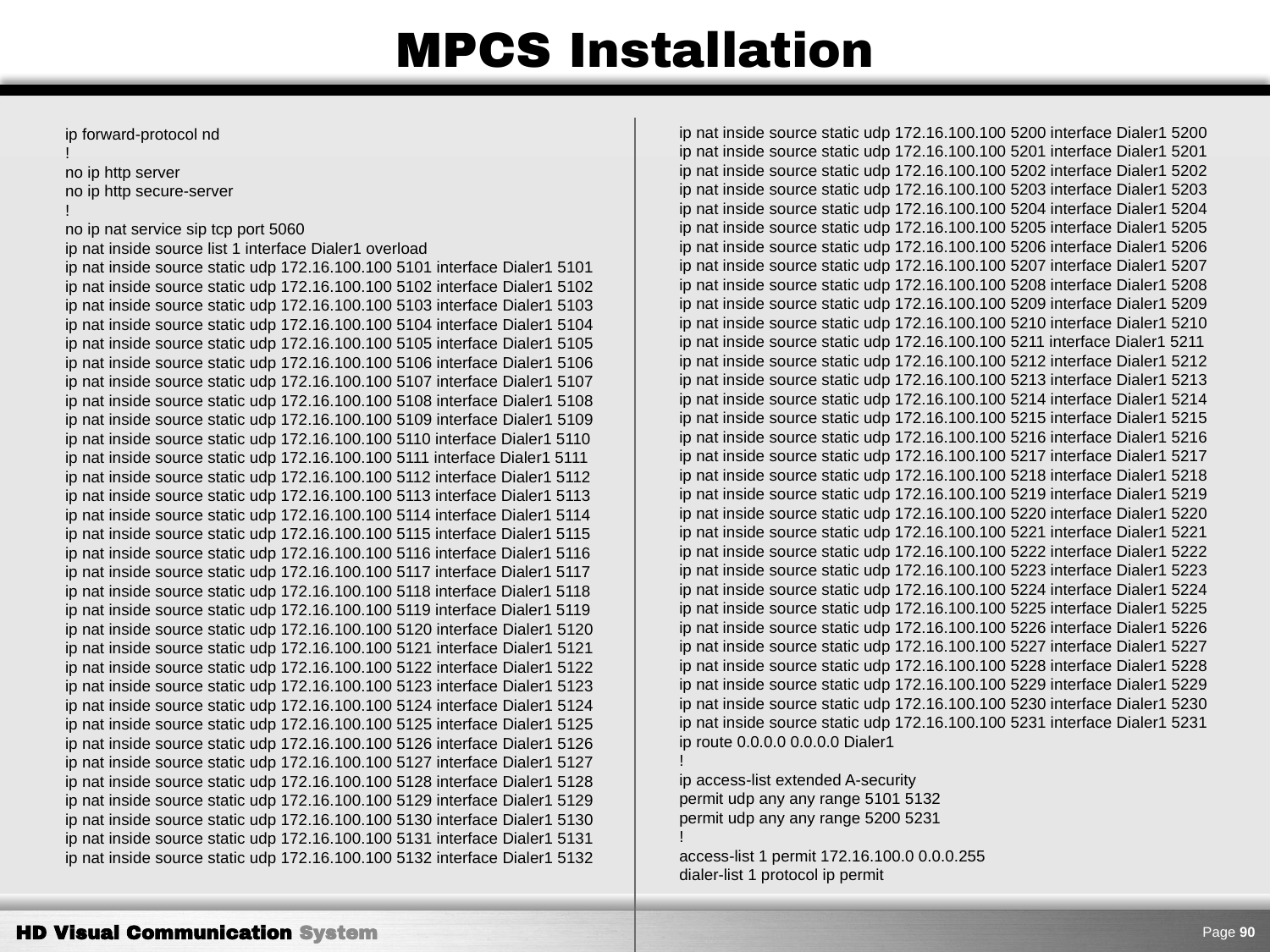

MPCS Installation
ip nat inside source static udp 172.16.100.100 5200 interface Dialer1 5200
ip nat inside source static udp 172.16.100.100 5201 interface Dialer1 5201
ip nat inside source static udp 172.16.100.100 5202 interface Dialer1 5202
ip nat inside source static udp 172.16.100.100 5203 interface Dialer1 5203
ip nat inside source static udp 172.16.100.100 5204 interface Dialer1 5204
ip nat inside source static udp 172.16.100.100 5205 interface Dialer1 5205
ip nat inside source static udp 172.16.100.100 5206 interface Dialer1 5206
ip nat inside source static udp 172.16.100.100 5207 interface Dialer1 5207
ip nat inside source static udp 172.16.100.100 5208 interface Dialer1 5208
ip nat inside source static udp 172.16.100.100 5209 interface Dialer1 5209
ip nat inside source static udp 172.16.100.100 5210 interface Dialer1 5210
ip nat inside source static udp 172.16.100.100 5211 interface Dialer1 5211
ip nat inside source static udp 172.16.100.100 5212 interface Dialer1 5212
ip nat inside source static udp 172.16.100.100 5213 interface Dialer1 5213
ip nat inside source static udp 172.16.100.100 5214 interface Dialer1 5214
ip nat inside source static udp 172.16.100.100 5215 interface Dialer1 5215
ip nat inside source static udp 172.16.100.100 5216 interface Dialer1 5216
ip nat inside source static udp 172.16.100.100 5217 interface Dialer1 5217
ip nat inside source static udp 172.16.100.100 5218 interface Dialer1 5218
ip nat inside source static udp 172.16.100.100 5219 interface Dialer1 5219
ip nat inside source static udp 172.16.100.100 5220 interface Dialer1 5220
ip nat inside source static udp 172.16.100.100 5221 interface Dialer1 5221
ip nat inside source static udp 172.16.100.100 5222 interface Dialer1 5222
ip nat inside source static udp 172.16.100.100 5223 interface Dialer1 5223
ip nat inside source static udp 172.16.100.100 5224 interface Dialer1 5224
ip nat inside source static udp 172.16.100.100 5225 interface Dialer1 5225
ip nat inside source static udp 172.16.100.100 5226 interface Dialer1 5226
ip nat inside source static udp 172.16.100.100 5227 interface Dialer1 5227
ip nat inside source static udp 172.16.100.100 5228 interface Dialer1 5228
ip nat inside source static udp 172.16.100.100 5229 interface Dialer1 5229
ip nat inside source static udp 172.16.100.100 5230 interface Dialer1 5230
ip nat inside source static udp 172.16.100.100 5231 interface Dialer1 5231
ip route 0.0.0.0 0.0.0.0 Dialer1
!
ip access-list extended A-security
permit udp any any range 5101 5132
permit udp any any range 5200 5231
!
access-list 1 permit 172.16.100.0 0.0.0.255
dialer-list 1 protocol ip permit
ip forward-protocol nd
!
no ip http server
no ip http secure-server
!
no ip nat service sip tcp port 5060
ip nat inside source list 1 interface Dialer1 overload
ip nat inside source static udp 172.16.100.100 5101 interface Dialer1 5101
ip nat inside source static udp 172.16.100.100 5102 interface Dialer1 5102
ip nat inside source static udp 172.16.100.100 5103 interface Dialer1 5103
ip nat inside source static udp 172.16.100.100 5104 interface Dialer1 5104
ip nat inside source static udp 172.16.100.100 5105 interface Dialer1 5105
ip nat inside source static udp 172.16.100.100 5106 interface Dialer1 5106
ip nat inside source static udp 172.16.100.100 5107 interface Dialer1 5107
ip nat inside source static udp 172.16.100.100 5108 interface Dialer1 5108
ip nat inside source static udp 172.16.100.100 5109 interface Dialer1 5109
ip nat inside source static udp 172.16.100.100 5110 interface Dialer1 5110
ip nat inside source static udp 172.16.100.100 5111 interface Dialer1 5111
ip nat inside source static udp 172.16.100.100 5112 interface Dialer1 5112
ip nat inside source static udp 172.16.100.100 5113 interface Dialer1 5113
ip nat inside source static udp 172.16.100.100 5114 interface Dialer1 5114
ip nat inside source static udp 172.16.100.100 5115 interface Dialer1 5115
ip nat inside source static udp 172.16.100.100 5116 interface Dialer1 5116
ip nat inside source static udp 172.16.100.100 5117 interface Dialer1 5117
ip nat inside source static udp 172.16.100.100 5118 interface Dialer1 5118
ip nat inside source static udp 172.16.100.100 5119 interface Dialer1 5119
ip nat inside source static udp 172.16.100.100 5120 interface Dialer1 5120
ip nat inside source static udp 172.16.100.100 5121 interface Dialer1 5121
ip nat inside source static udp 172.16.100.100 5122 interface Dialer1 5122
ip nat inside source static udp 172.16.100.100 5123 interface Dialer1 5123
ip nat inside source static udp 172.16.100.100 5124 interface Dialer1 5124
ip nat inside source static udp 172.16.100.100 5125 interface Dialer1 5125
ip nat inside source static udp 172.16.100.100 5126 interface Dialer1 5126
ip nat inside source static udp 172.16.100.100 5127 interface Dialer1 5127
ip nat inside source static udp 172.16.100.100 5128 interface Dialer1 5128
ip nat inside source static udp 172.16.100.100 5129 interface Dialer1 5129
ip nat inside source static udp 172.16.100.100 5130 interface Dialer1 5130
ip nat inside source static udp 172.16.100.100 5131 interface Dialer1 5131
ip nat inside source static udp 172.16.100.100 5132 interface Dialer1 5132
Page 90